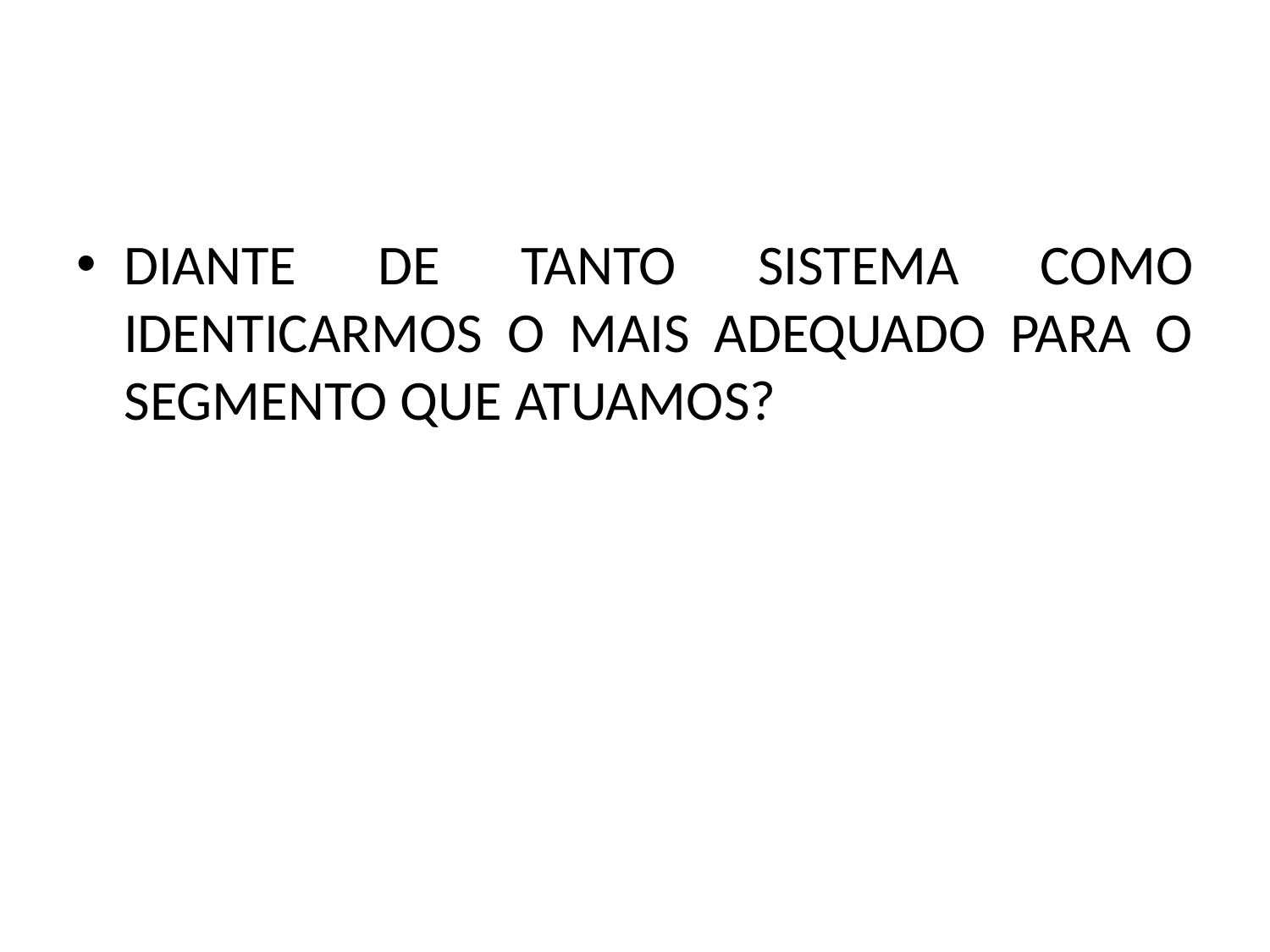

DIANTE DE TANTO SISTEMA COMO IDENTICARMOS O MAIS ADEQUADO PARA O SEGMENTO QUE ATUAMOS?